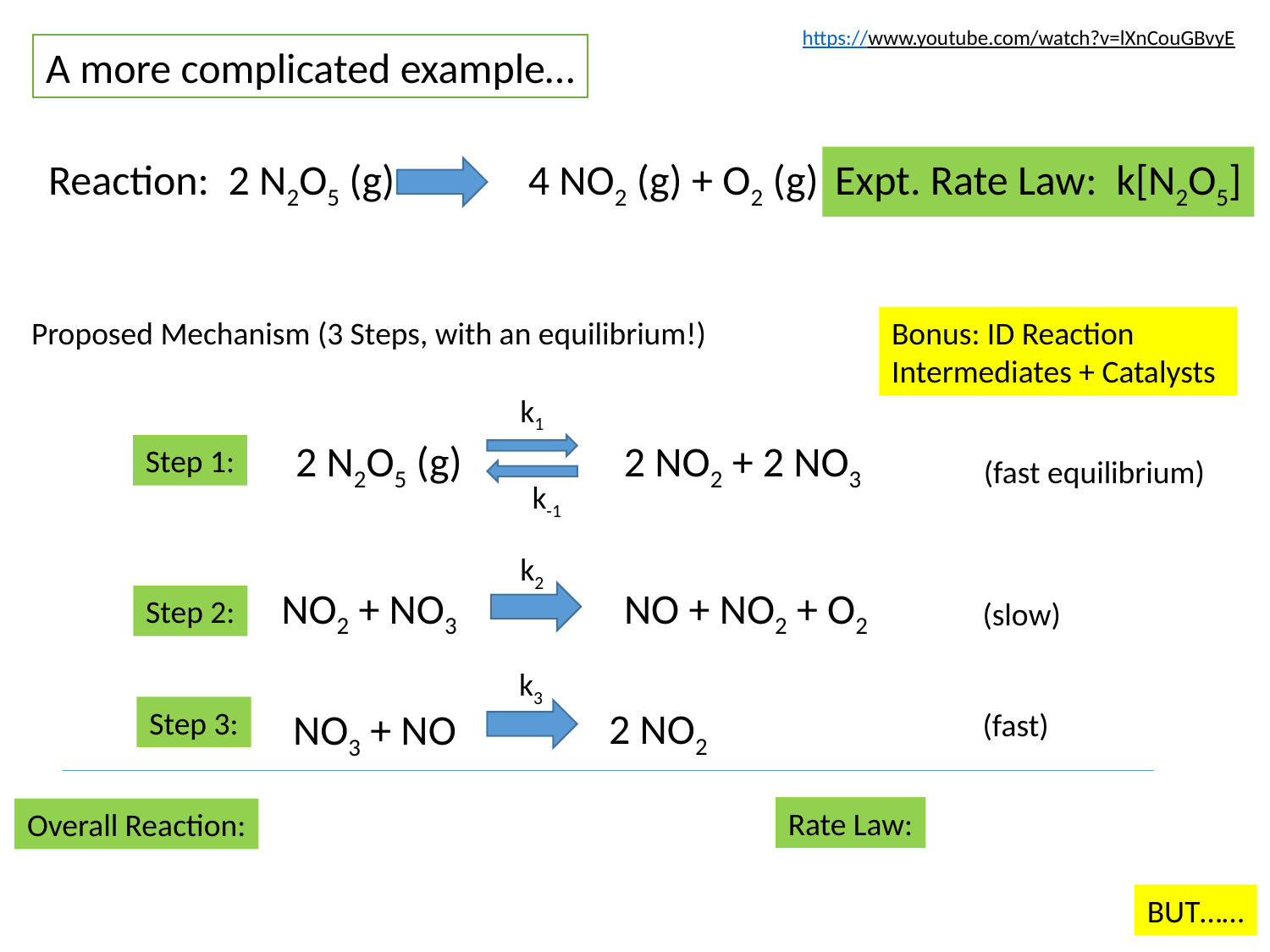

https://www.youtube.com/watch?v=lXnCouGBvyE
A more complicated example…
Expt. Rate Law:  k[N2O5]
Reaction:  2 N2O5 (g)              4 NO2 (g) + O2 (g)

Proposed Mechanism (3 Steps, with an equilibrium!)
Bonus: ID Reaction Intermediates + Catalysts
k1
2 N2O5 (g)
2 NO2 + 2 NO3
Step 1:

(fast equilibrium)

k-1
k2
NO2 + NO3
NO + NO2 + O2

Step 2:
(slow)
k3
2 NO2
Step 3:
NO3 + NO
(fast)

Rate Law:
Overall Reaction:
BUT……